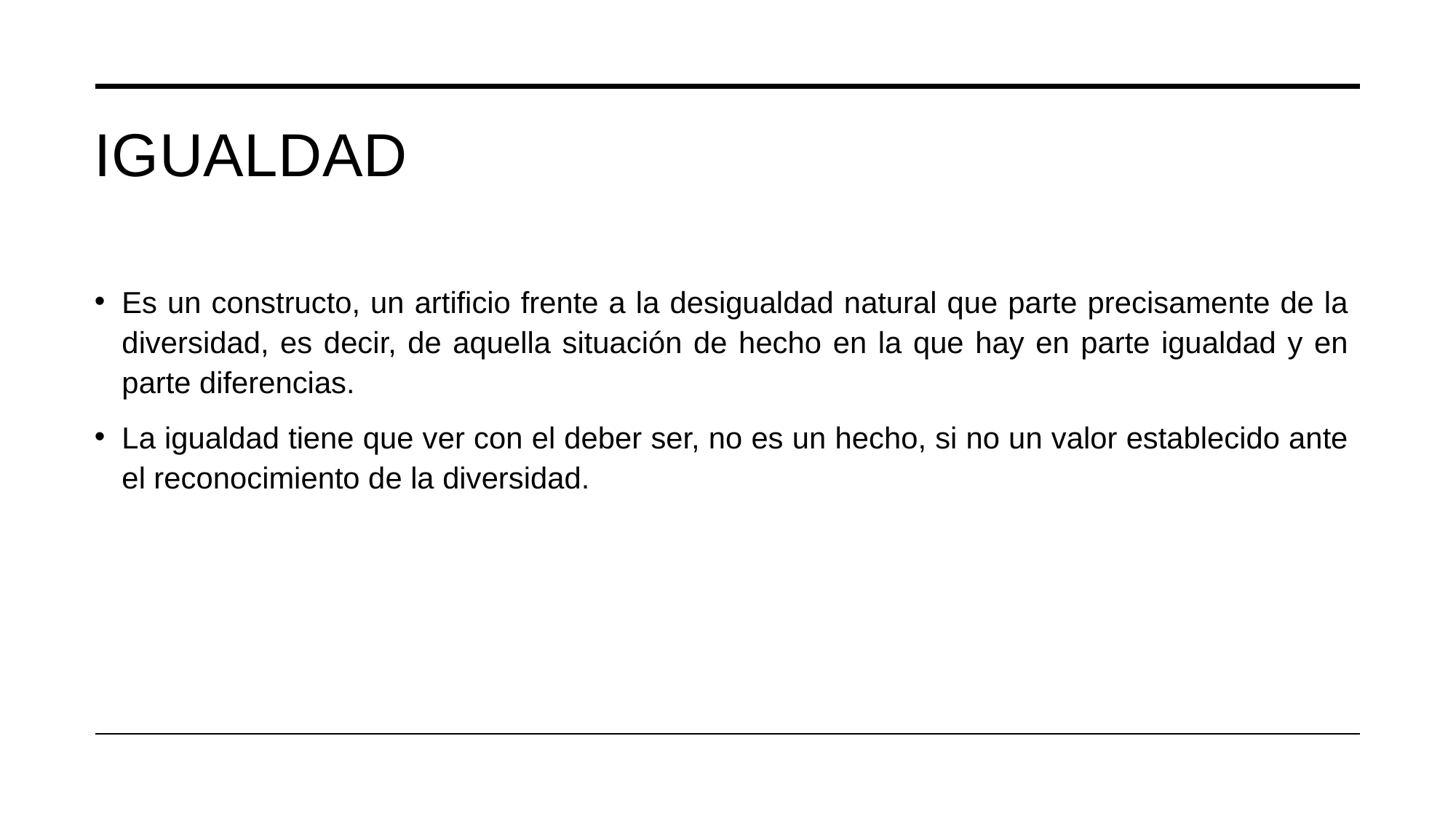

# Igualdad
Es un constructo, un artificio frente a la desigualdad natural que parte precisamente de la diversidad, es decir, de aquella situación de hecho en la que hay en parte igualdad y en parte diferencias.
La igualdad tiene que ver con el deber ser, no es un hecho, si no un valor establecido ante el reconocimiento de la diversidad.